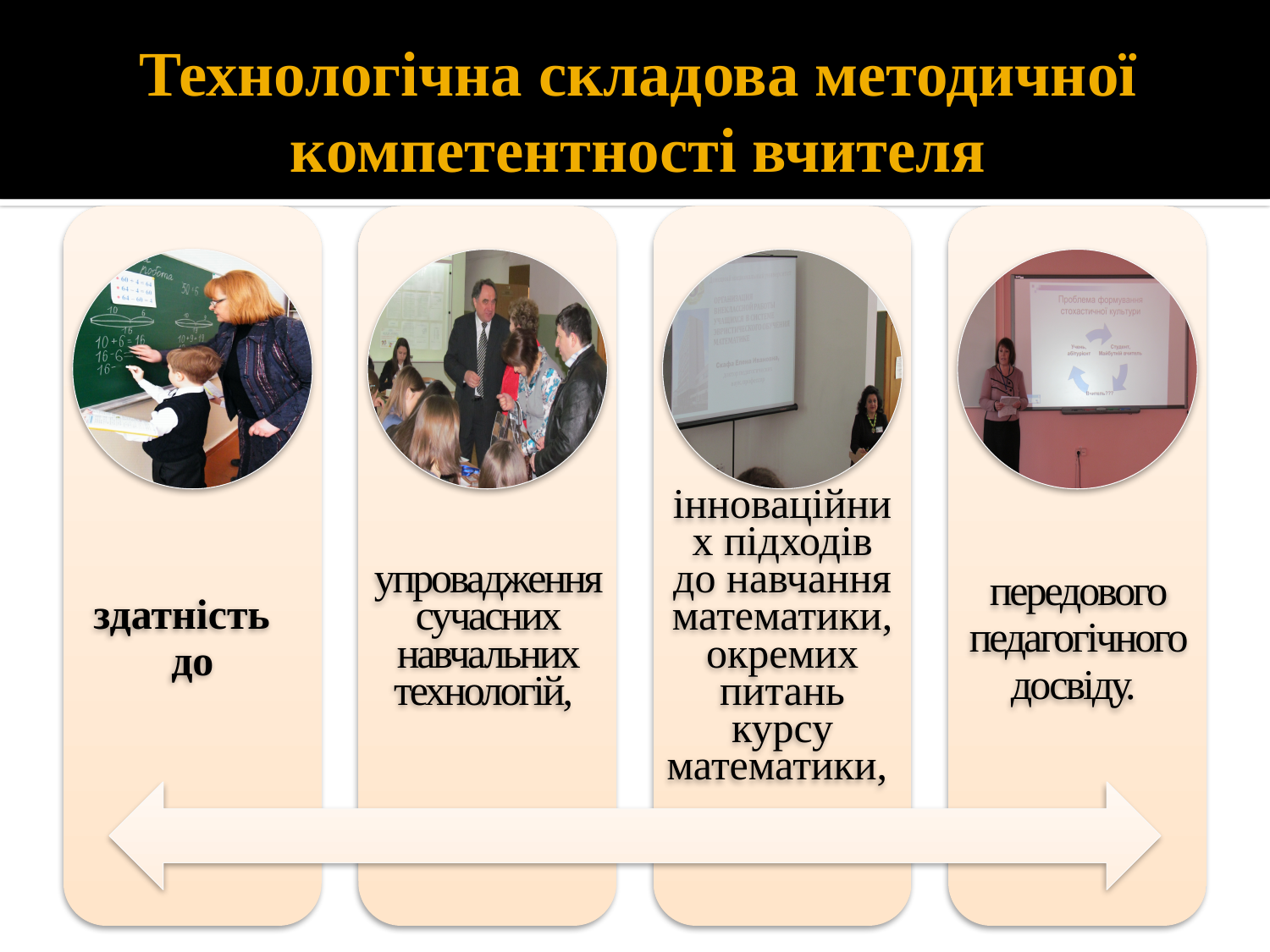

# Технологічна складова методичної компетентності вчителя
здатність   до
інноваційних підходів до навчання математики, окремих питань курсу математики,
передового педагогічного досвіду.
упровадження сучасних навчальних технологій,